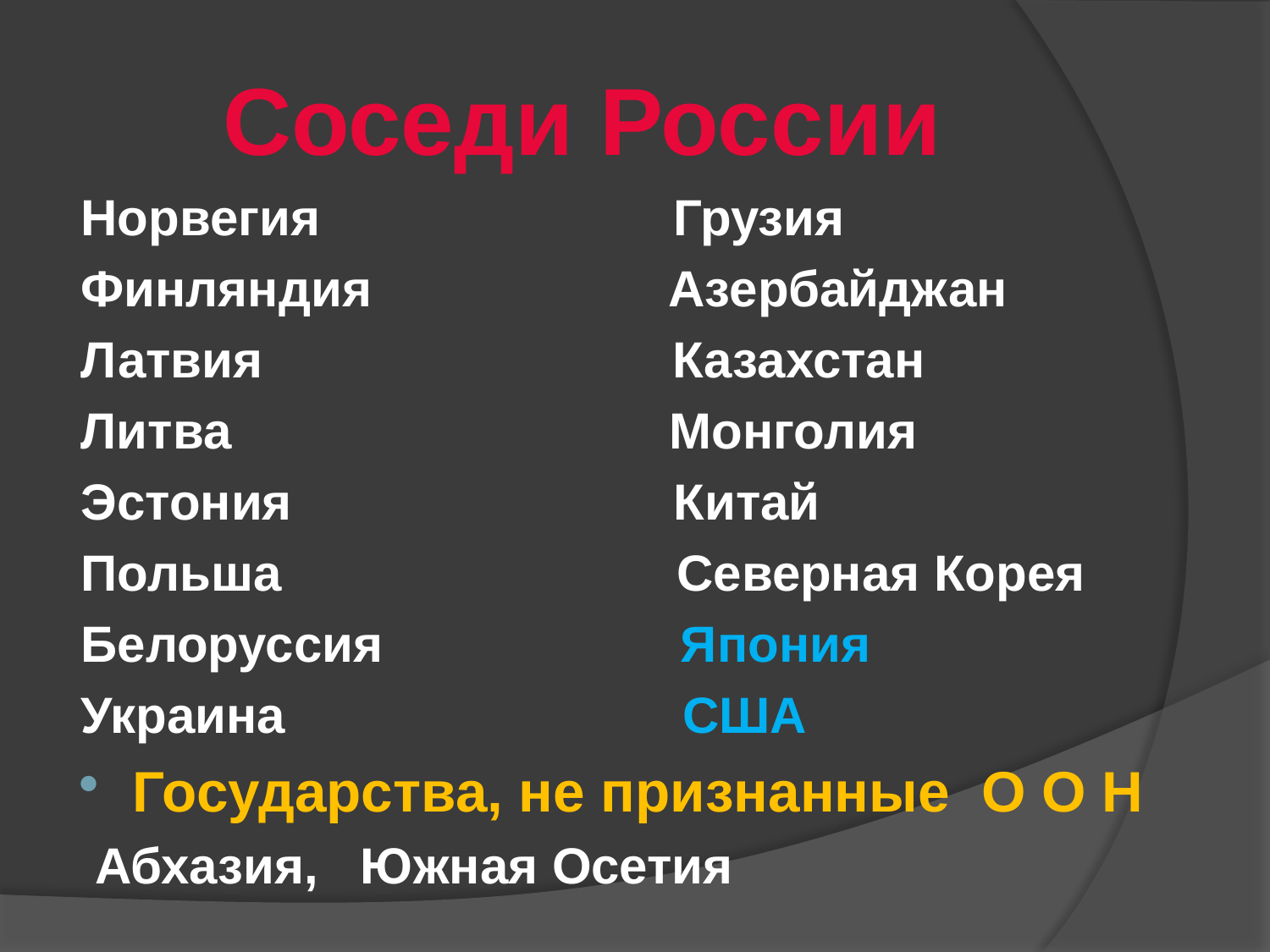

# Соседи России
Норвегия                         Грузия
Финляндия                     Азербайджан
Латвия                             Казахстан
Литва                               Монголия
Эстония                           Китай
Польша                            Северная Корея
Белоруссия                     Япония
Украина                            США
Государства, не признанные  О О Н
 Абхазия,   Южная Осетия